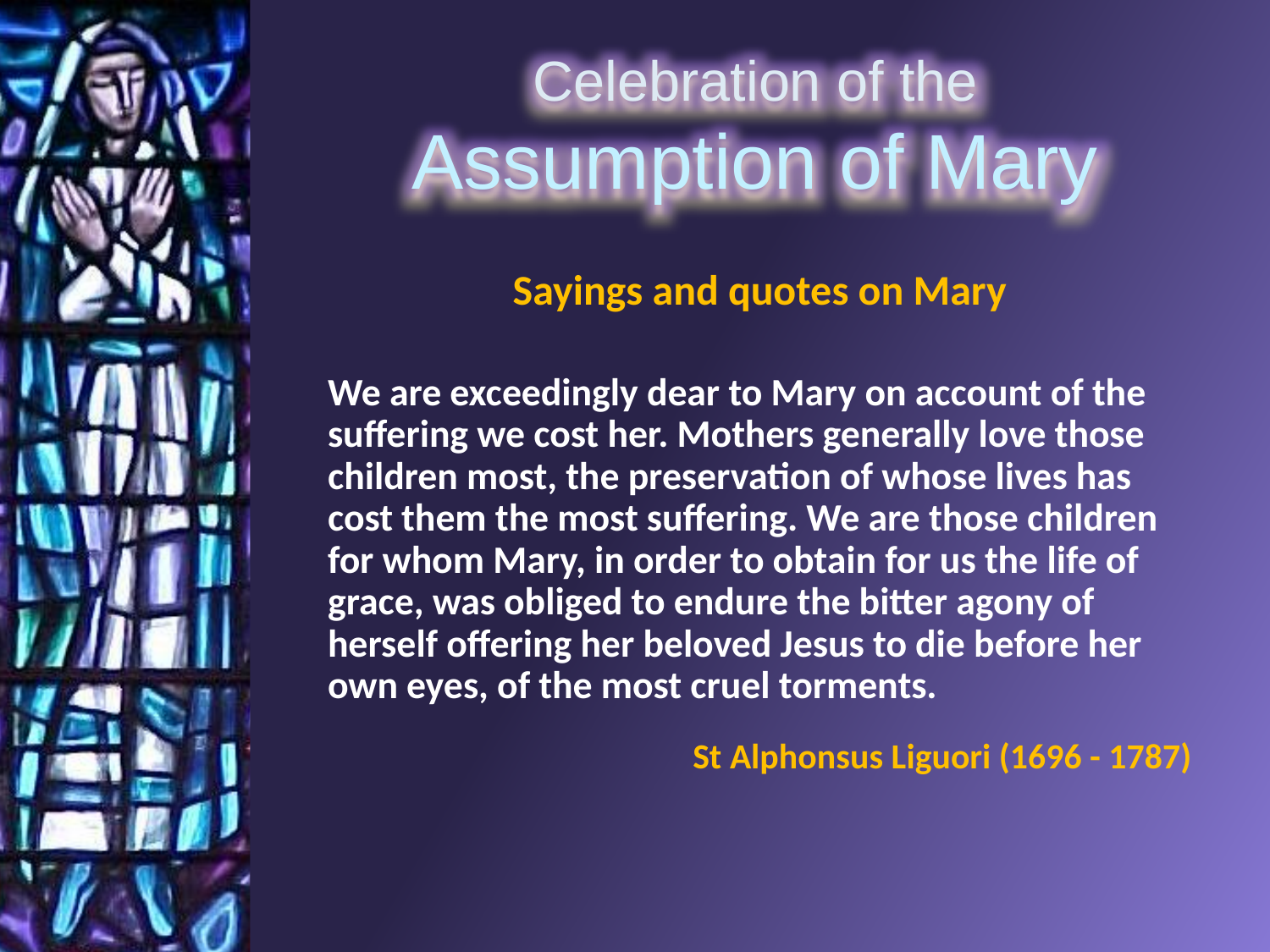

Sayings and quotes on Mary
We are exceedingly dear to Mary on account of the suffering we cost her. Mothers generally love those children most, the preservation of whose lives has cost them the most suffering. We are those children for whom Mary, in order to obtain for us the life of grace, was obliged to endure the bitter agony of herself offering her beloved Jesus to die before her own eyes, of the most cruel torments.
St Alphonsus Liguori (1696 - 1787)